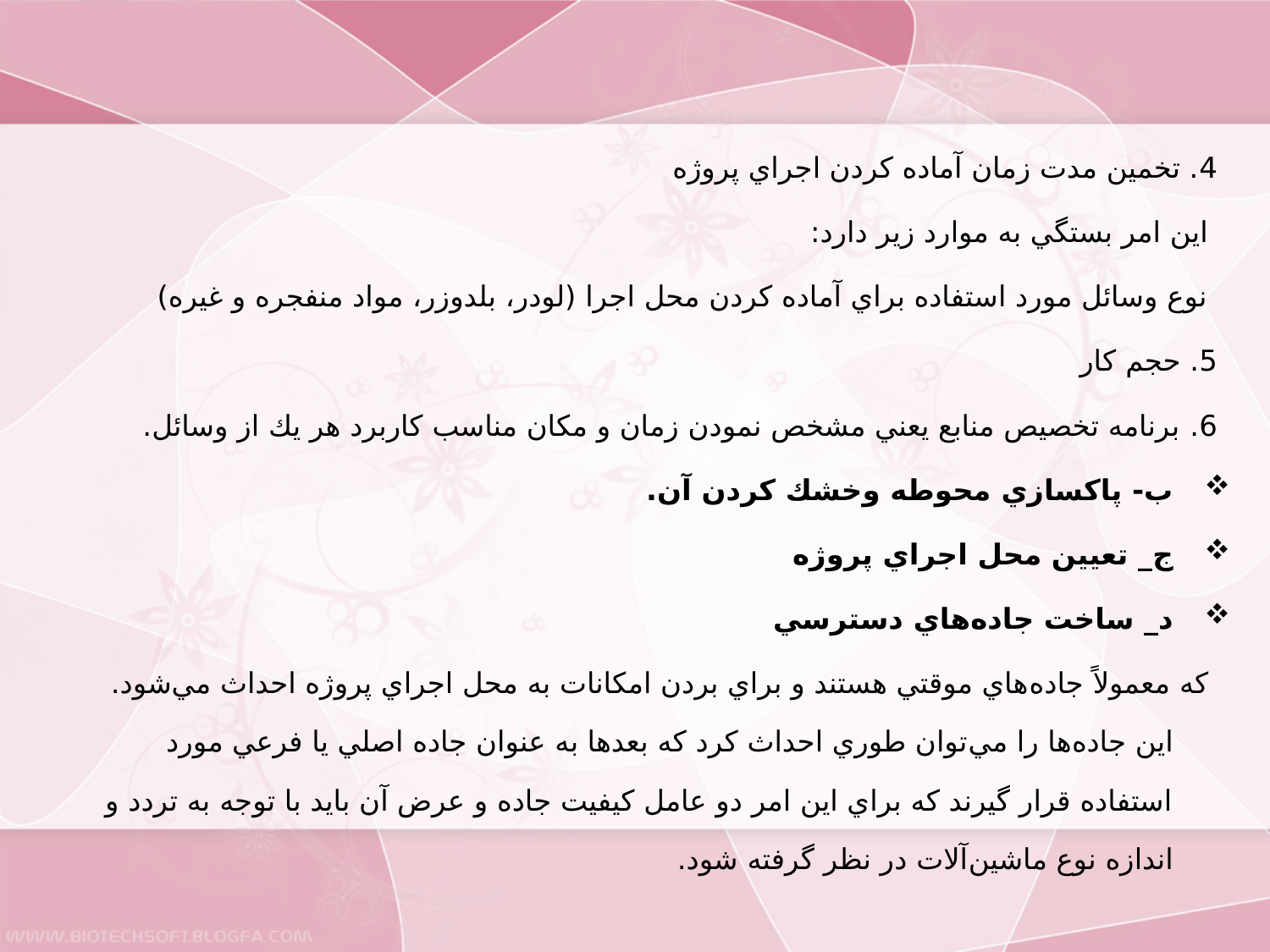

4. تخمين مدت زمان آماده كردن اجراي پروژه
	 اين امر بستگي به موارد زير دارد:
	 نوع وسائل مورد استفاده براي آماده كردن محل اجرا (لودر، بلدوزر، مواد منفجره و غيره)
5.	 حجم كار
6.	 برنامه تخصيص منابع يعني مشخص نمودن زمان و مكان مناسب كاربرد هر يك از وسائل.
	ب- پاكسازي محوطه وخشك كردن آن.
	ج_ تعيين محل اجراي پروژه
	د_ ساخت جاده‌هاي دسترسي
	 كه معمولاً جاده‌هاي موقتي هستند و براي بردن امكانات به محل اجراي پروژه احداث مي‌شود. اين جاده‌ها را مي‌توان طوري احداث كرد كه بعدها به عنوان جاده اصلي يا فرعي مورد استفاده قرار گيرند كه براي اين امر دو عامل كيفيت جاده و عرض آن بايد با توجه به تردد و اندازه نوع ماشين‌آلات در نظر گرفته شود.